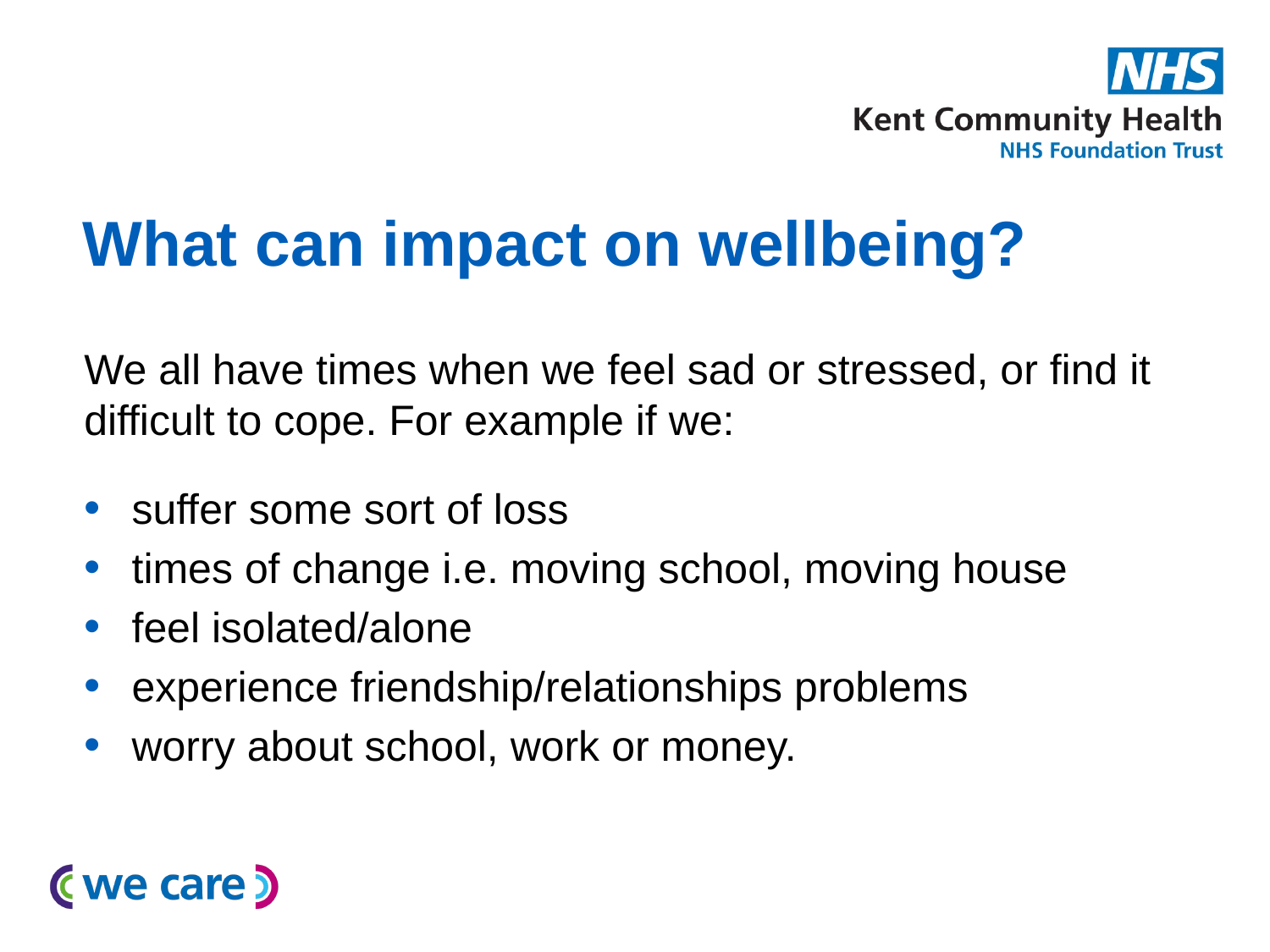

# What can impact on wellbeing?
We all have times when we feel sad or stressed, or find it difficult to cope. For example if we:

suffer some sort of loss
times of change i.e. moving school, moving house
feel isolated/alone
experience friendship/relationships problems
worry about school, work or money.